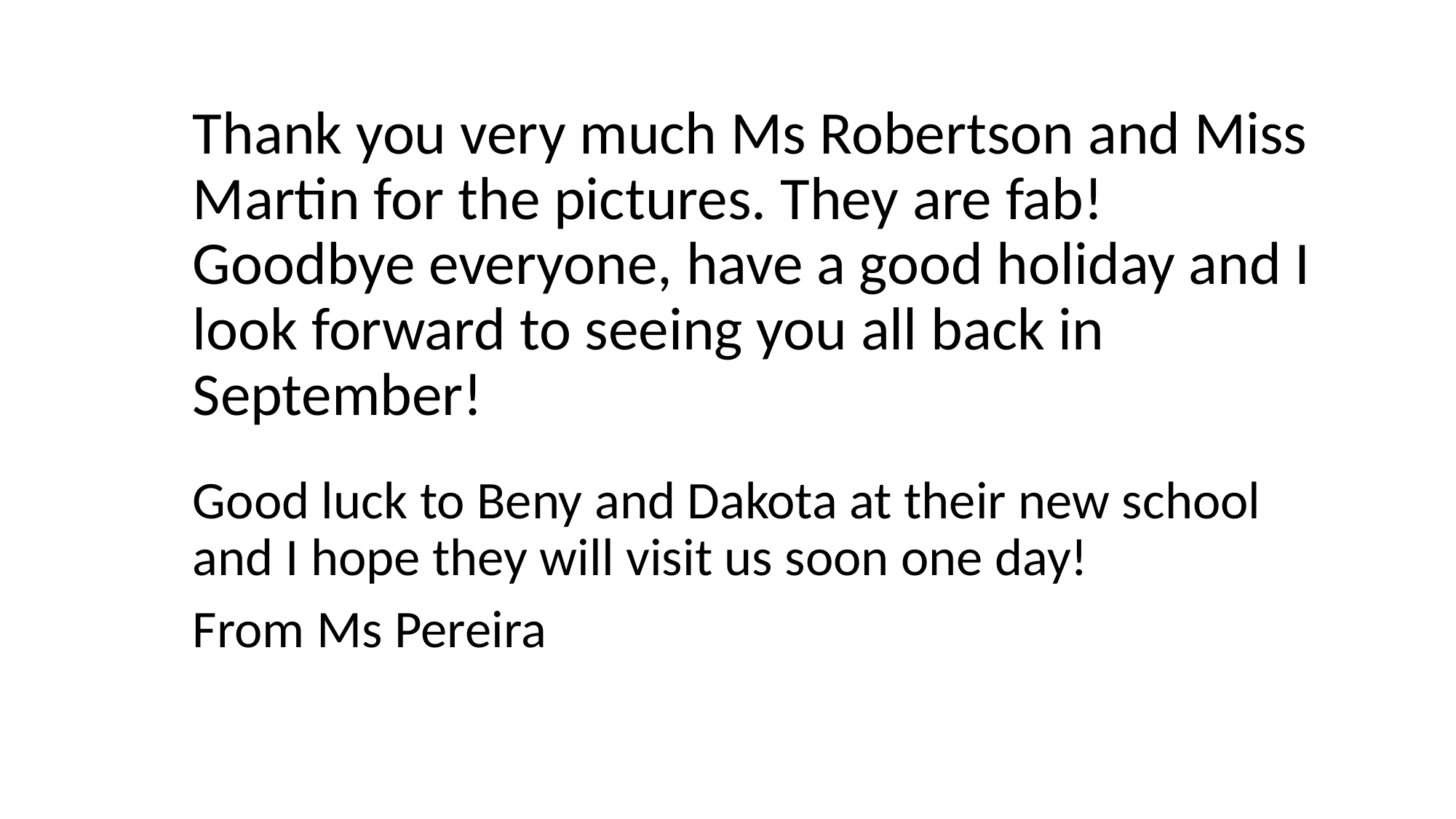

# Thank you very much Ms Robertson and Miss Martin for the pictures. They are fab! Goodbye everyone, have a good holiday and I look forward to seeing you all back in September!
Good luck to Beny and Dakota at their new school and I hope they will visit us soon one day!
From Ms Pereira